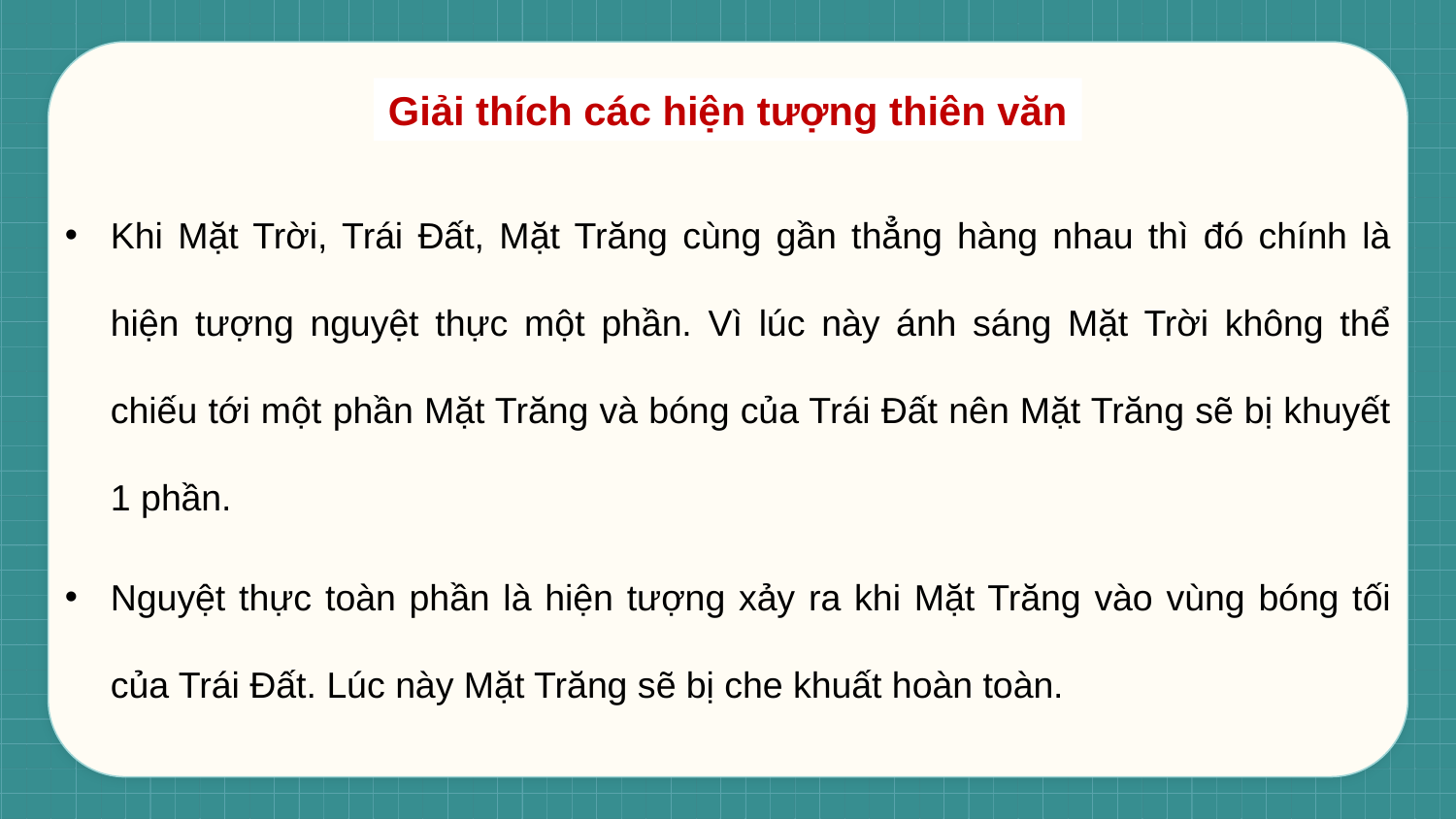

Giải thích các hiện tượng thiên văn
Khi Mặt Trời, Trái Đất, Mặt Trăng cùng gần thẳng hàng nhau thì đó chính là hiện tượng nguyệt thực một phần. Vì lúc này ánh sáng Mặt Trời không thể chiếu tới một phần Mặt Trăng và bóng của Trái Đất nên Mặt Trăng sẽ bị khuyết 1 phần.
Nguyệt thực toàn phần là hiện tượng xảy ra khi Mặt Trăng vào vùng bóng tối của Trái Đất. Lúc này Mặt Trăng sẽ bị che khuất hoàn toàn.